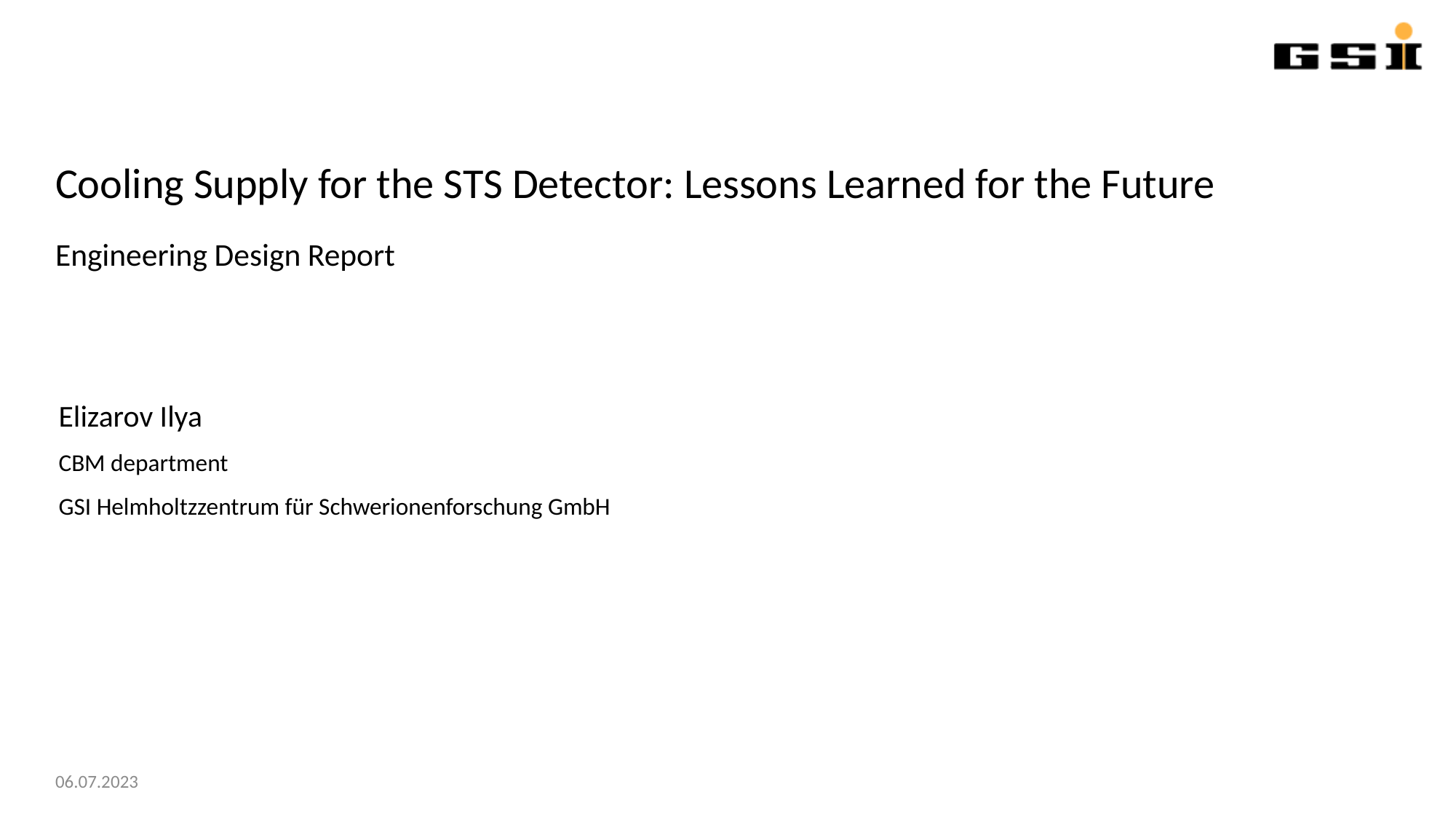

# Cooling Supply for the STS Detector: Lessons Learned for the Future
Engineering Design Report
06.07.2023